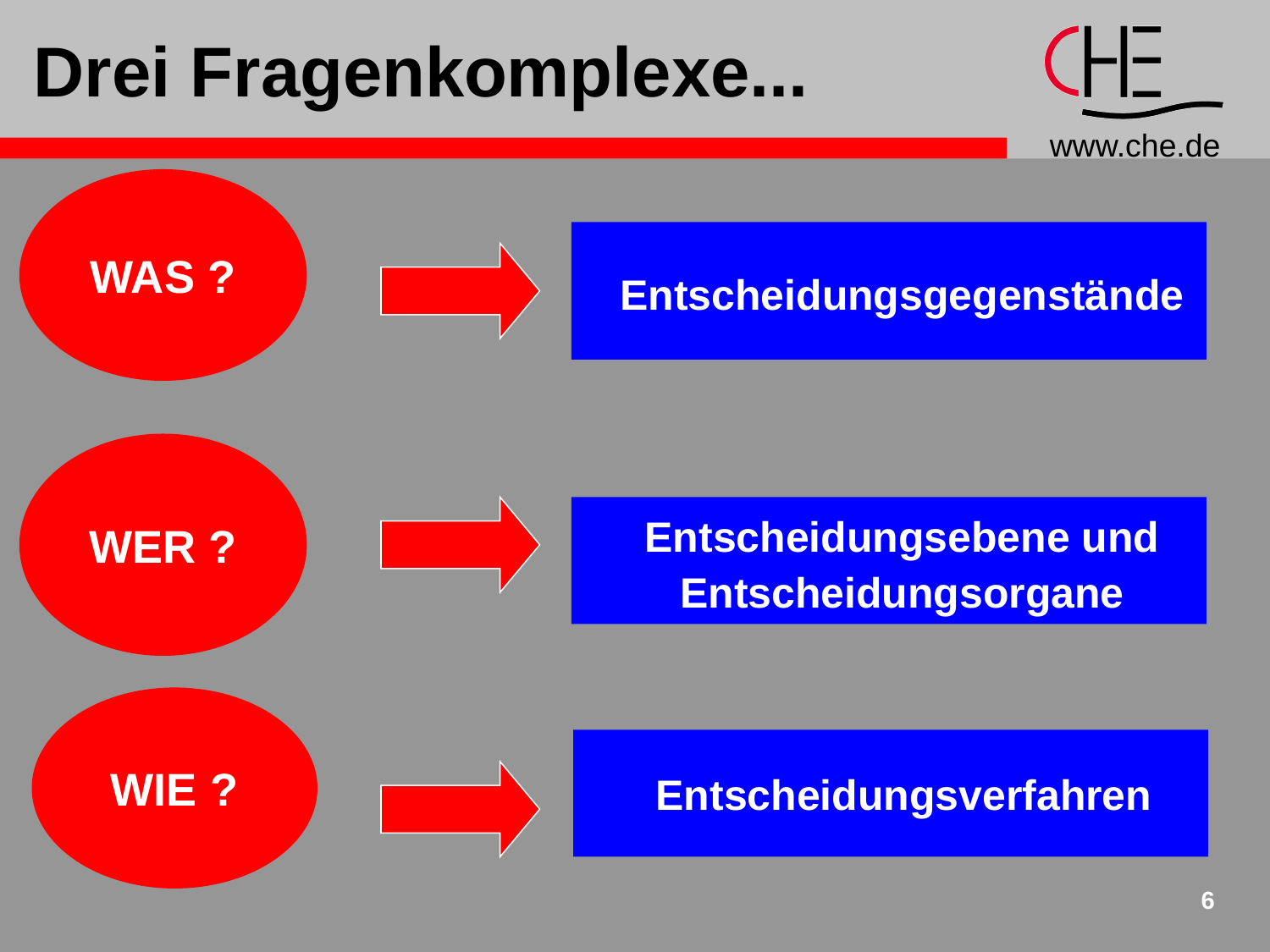

# Drei Fragenkomplexe...
WAS ?

Entscheidungsgegenstände
WER ?

Entscheidungsebene und
Entscheidungsorgane
WIE ?

Entscheidungsverfahren
6